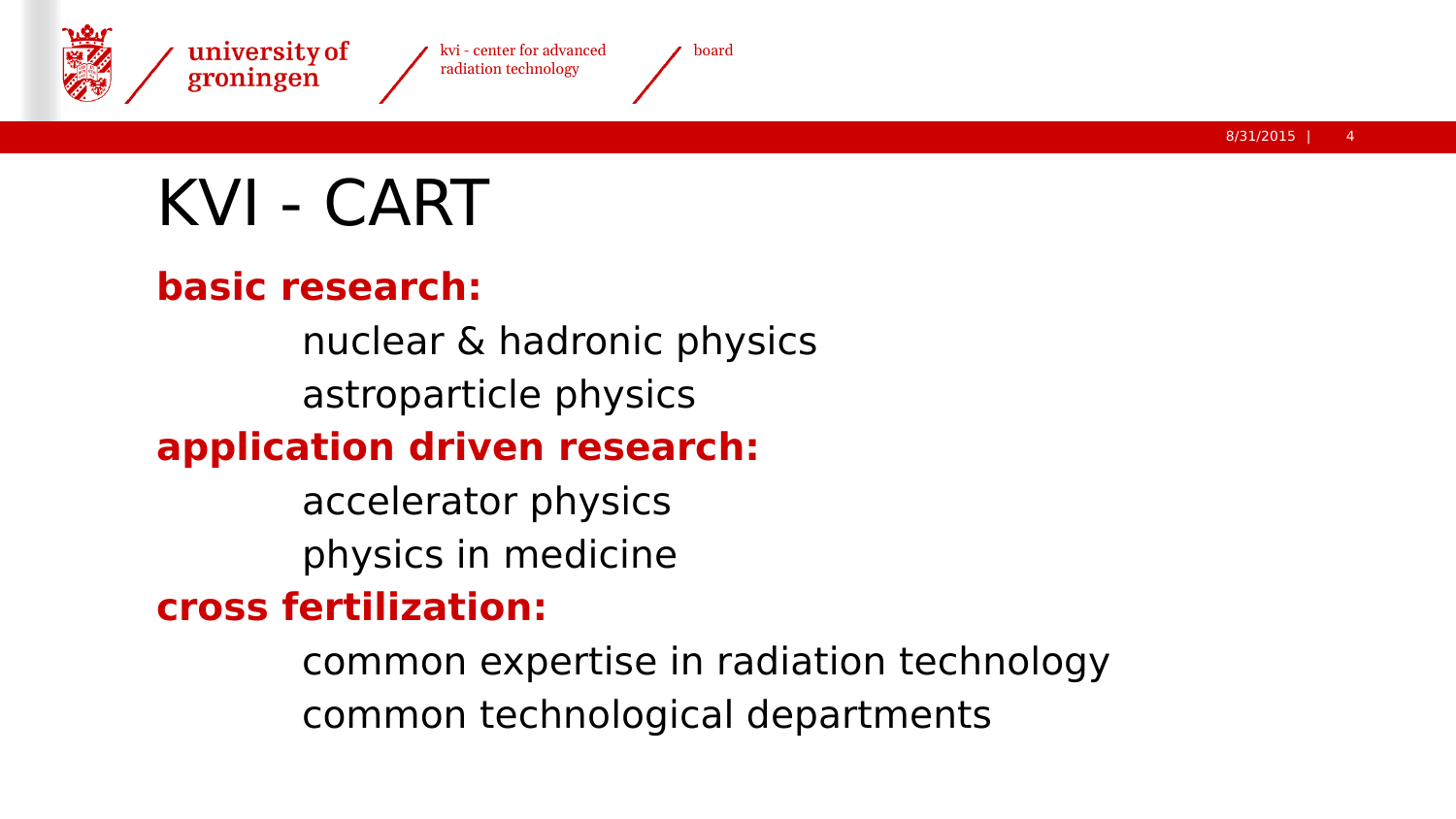

# KVI - CART
basic research:
	nuclear & hadronic physics
	astroparticle physics
application driven research:
	accelerator physics
	physics in medicine
cross fertilization:
	common expertise in radiation technology
	common technological departments